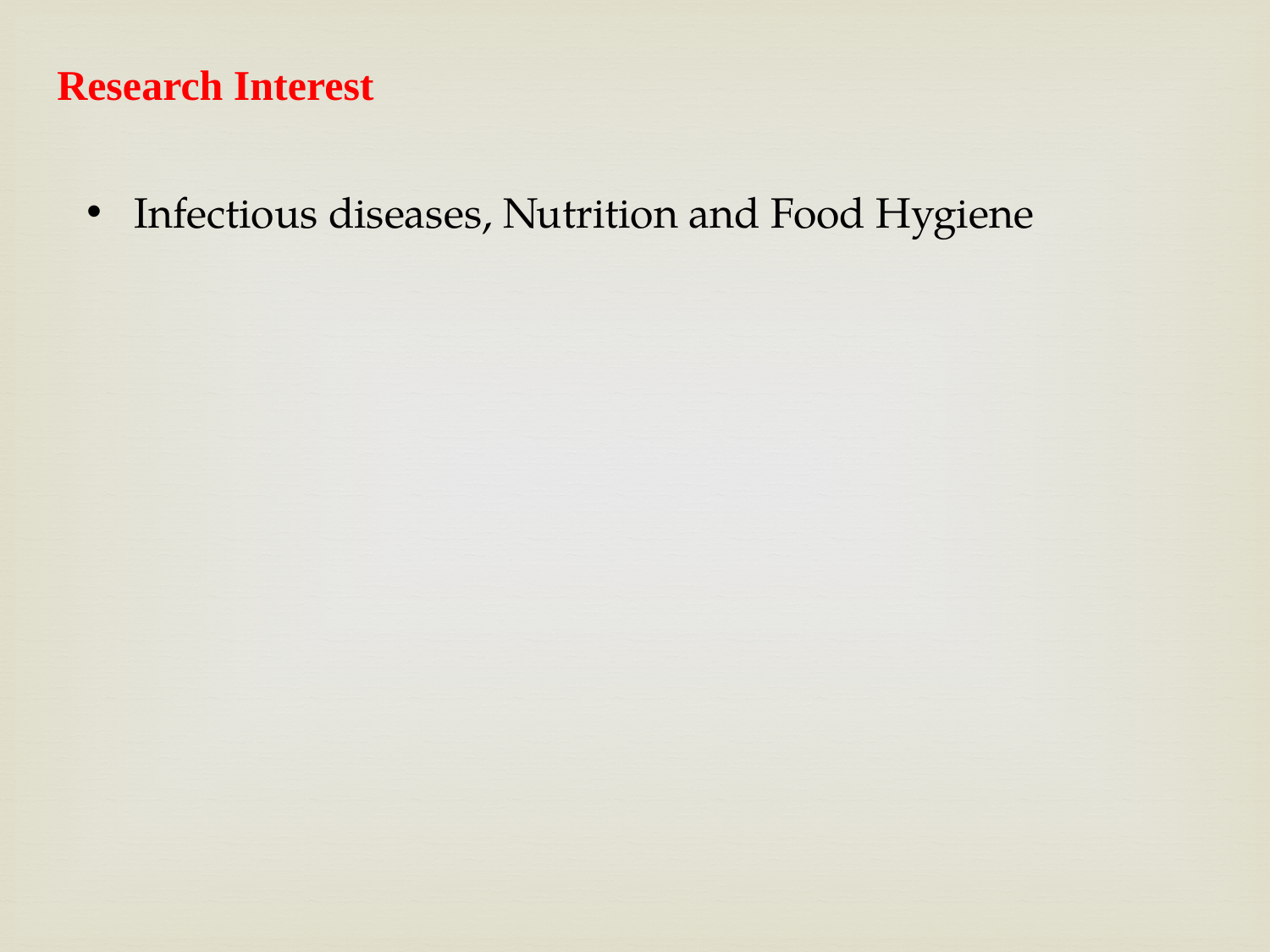

Research Interest
Infectious diseases, Nutrition and Food Hygiene